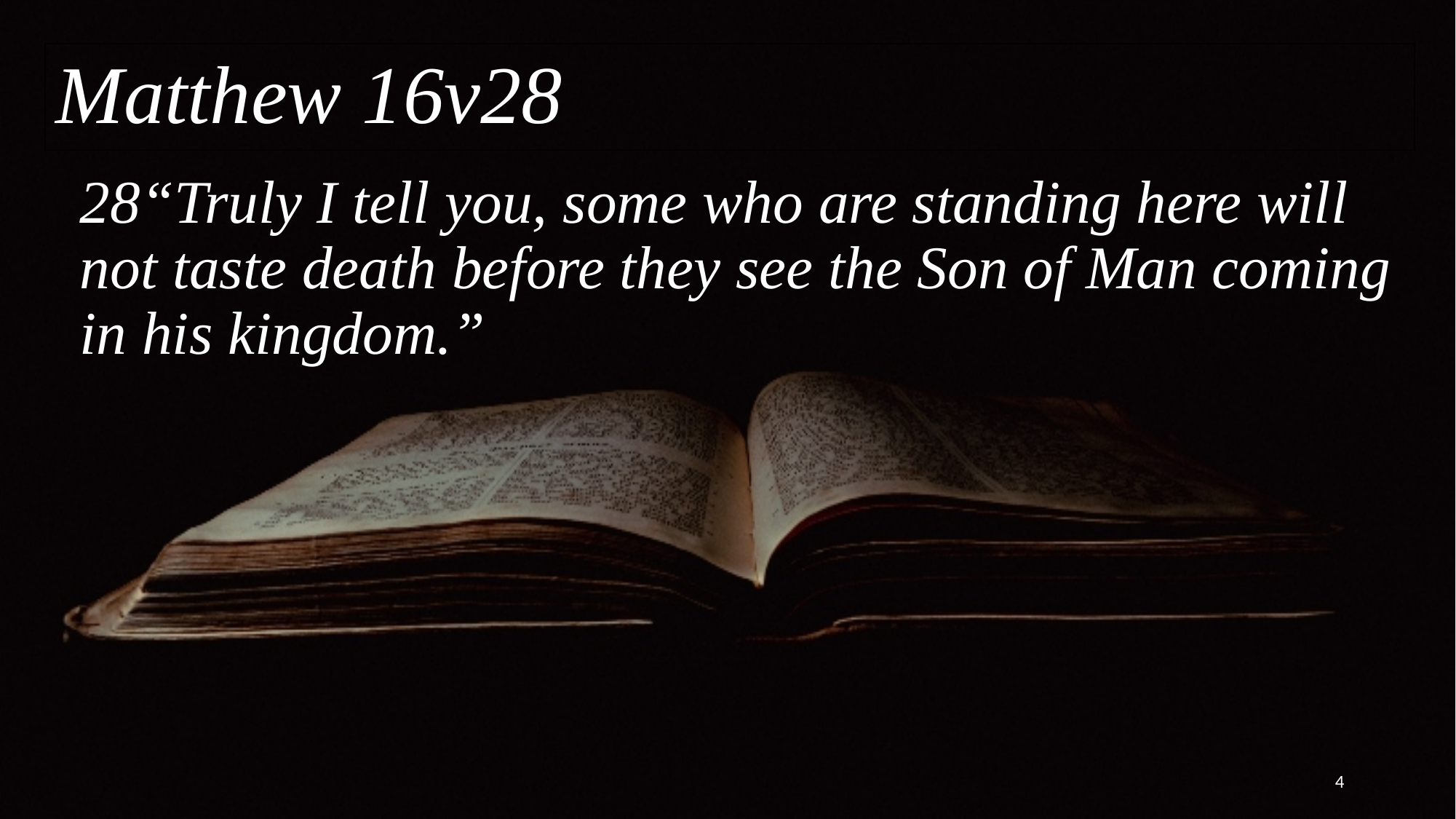

Matthew 16v28
# 28“Truly I tell you, some who are standing here will not taste death before they see the Son of Man coming in his kingdom.”
4